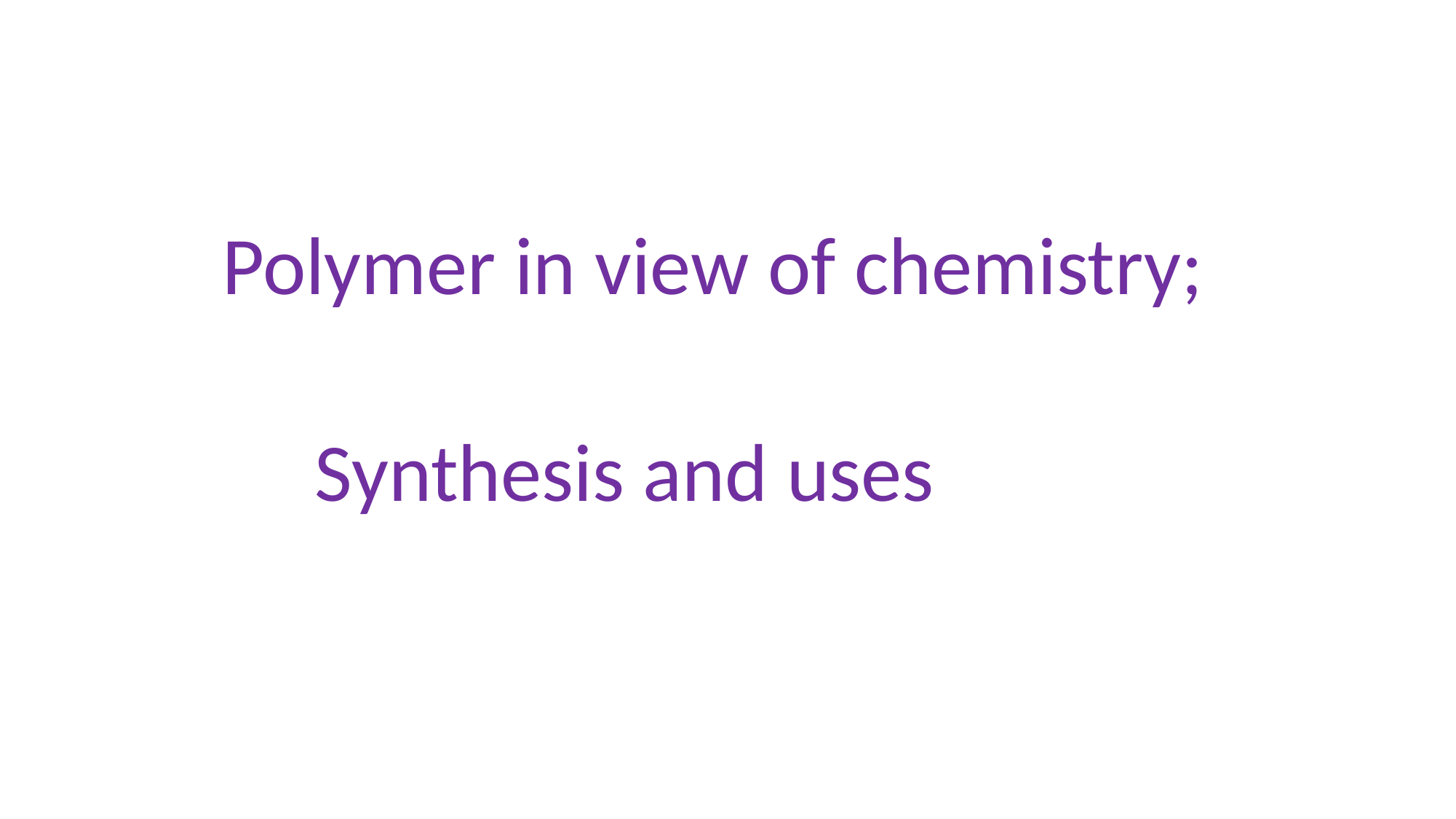

#
      Polymer in view of chemistry;

           Synthesis and uses